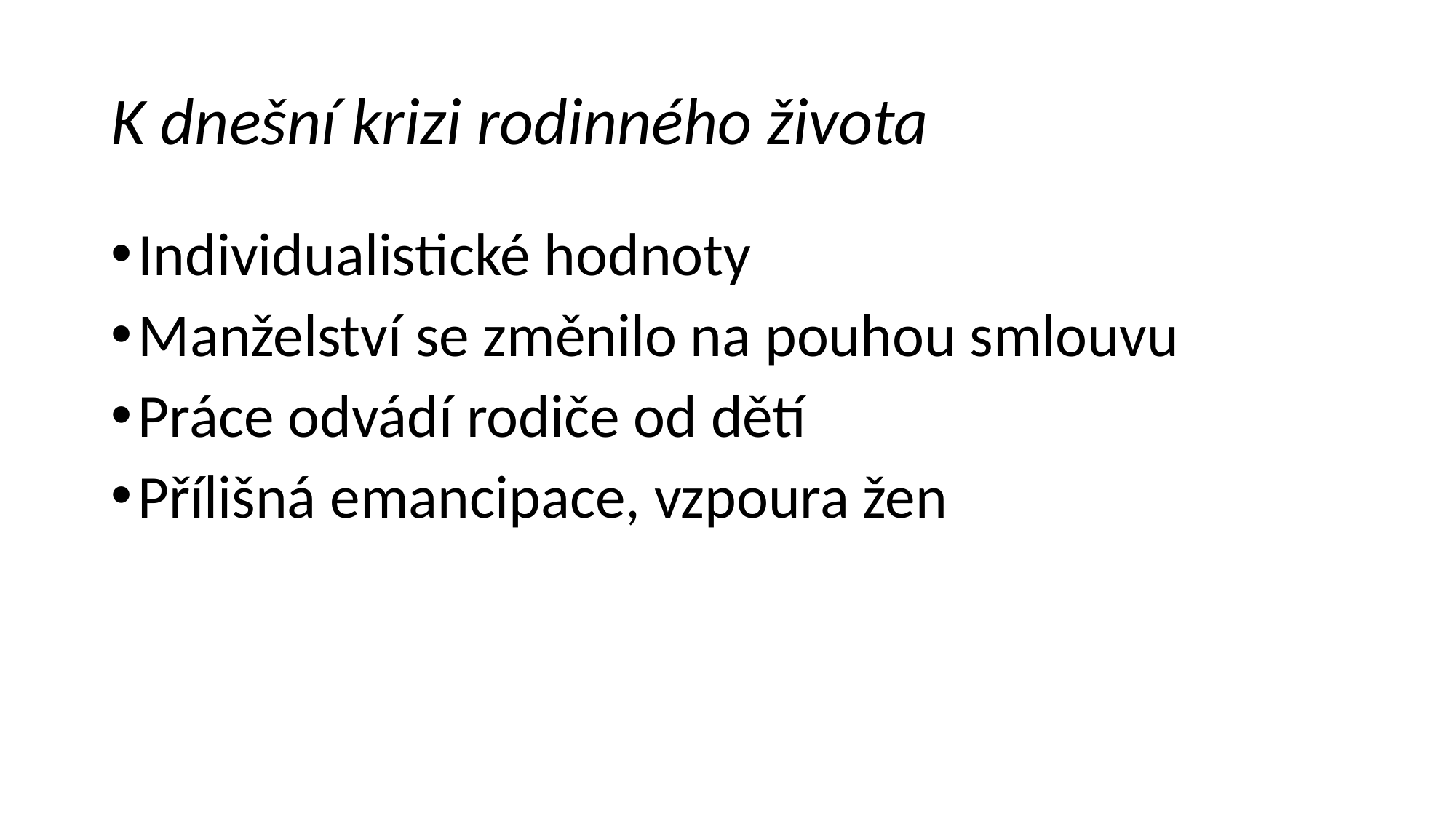

# K dnešní krizi rodinného života
Individualistické hodnoty
Manželství se změnilo na pouhou smlouvu
Práce odvádí rodiče od dětí
Přílišná emancipace, vzpoura žen